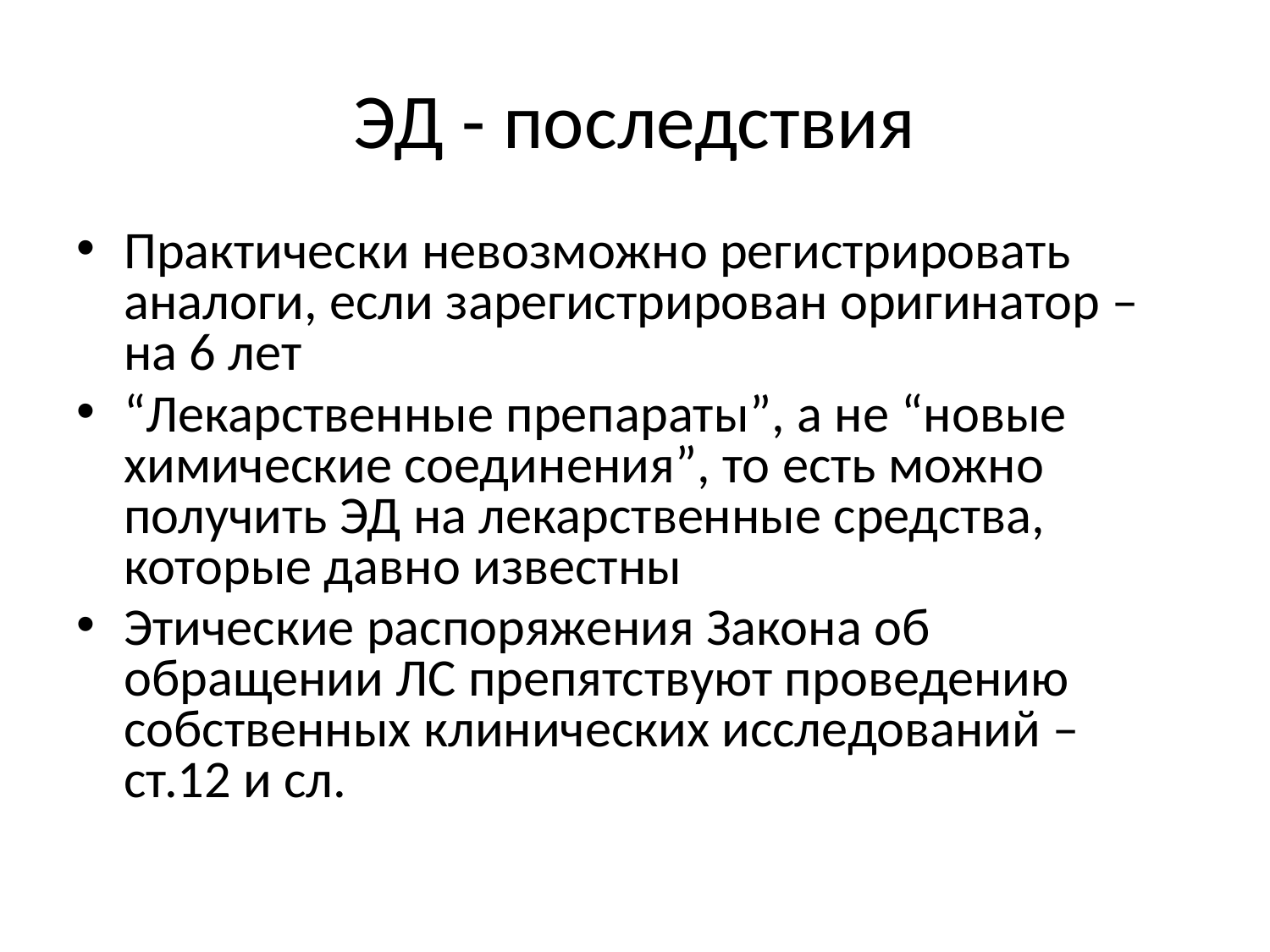

# ЭД - последствия
Практически невозможно регистрировать аналоги, если зарегистрирован оригинатор – на 6 лет
“Лекарственные препараты”, а не “новые химические соединения”, то есть можно получить ЭД на лекарственные средства, которые давно известны
Этические распоряжения Закона об обращении ЛС препятствуют проведению собственных клинических исследований – ст.12 и сл.